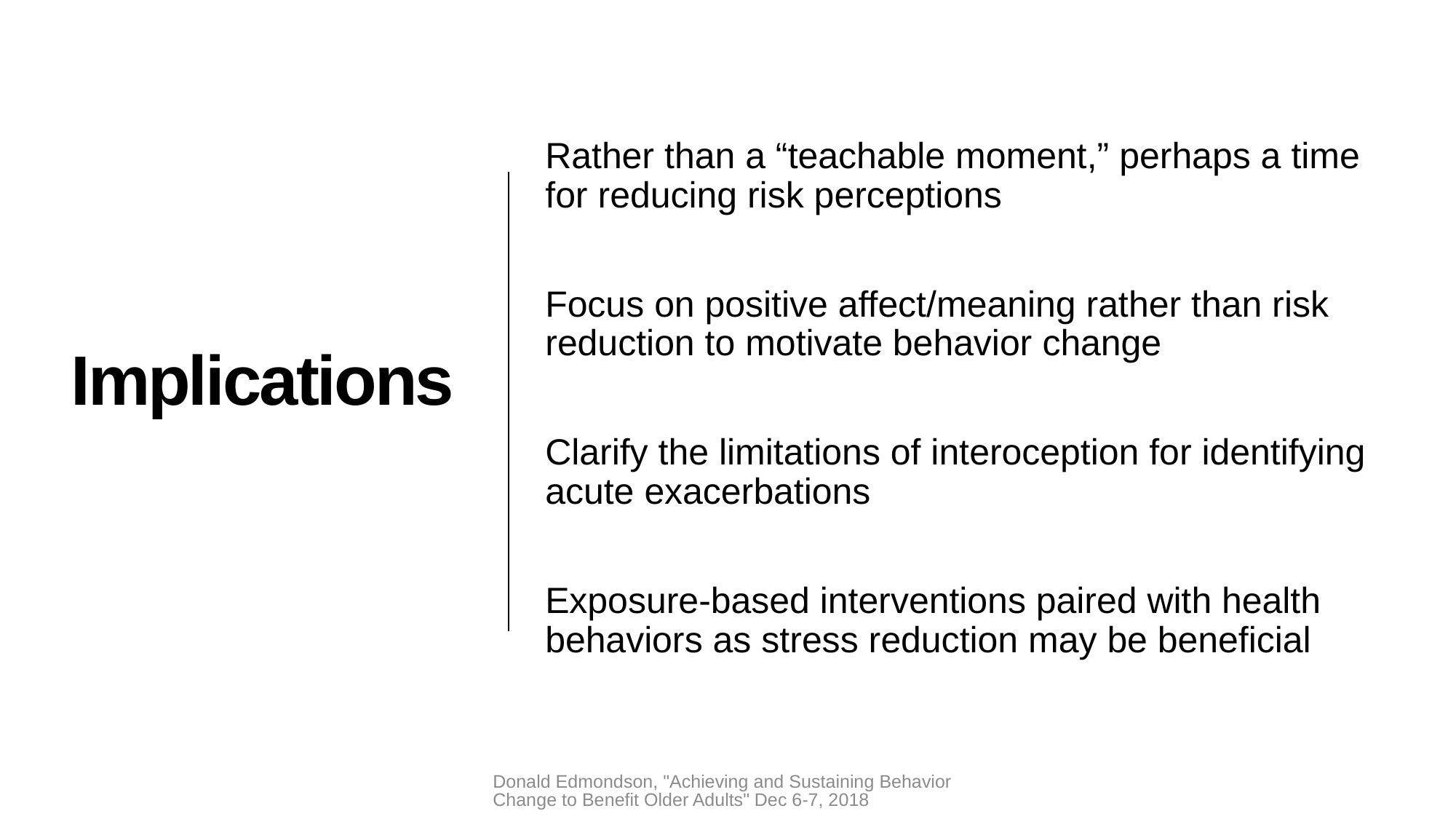

Rather than a “teachable moment,” perhaps a time for reducing risk perceptions

Focus on positive affect/meaning rather than risk reduction to motivate behavior change

Clarify the limitations of interoception for identifying acute exacerbations

Exposure-based interventions paired with health behaviors as stress reduction may be beneficial
# Implications
Donald Edmondson, "Achieving and Sustaining Behavior Change to Benefit Older Adults" Dec 6-7, 2018